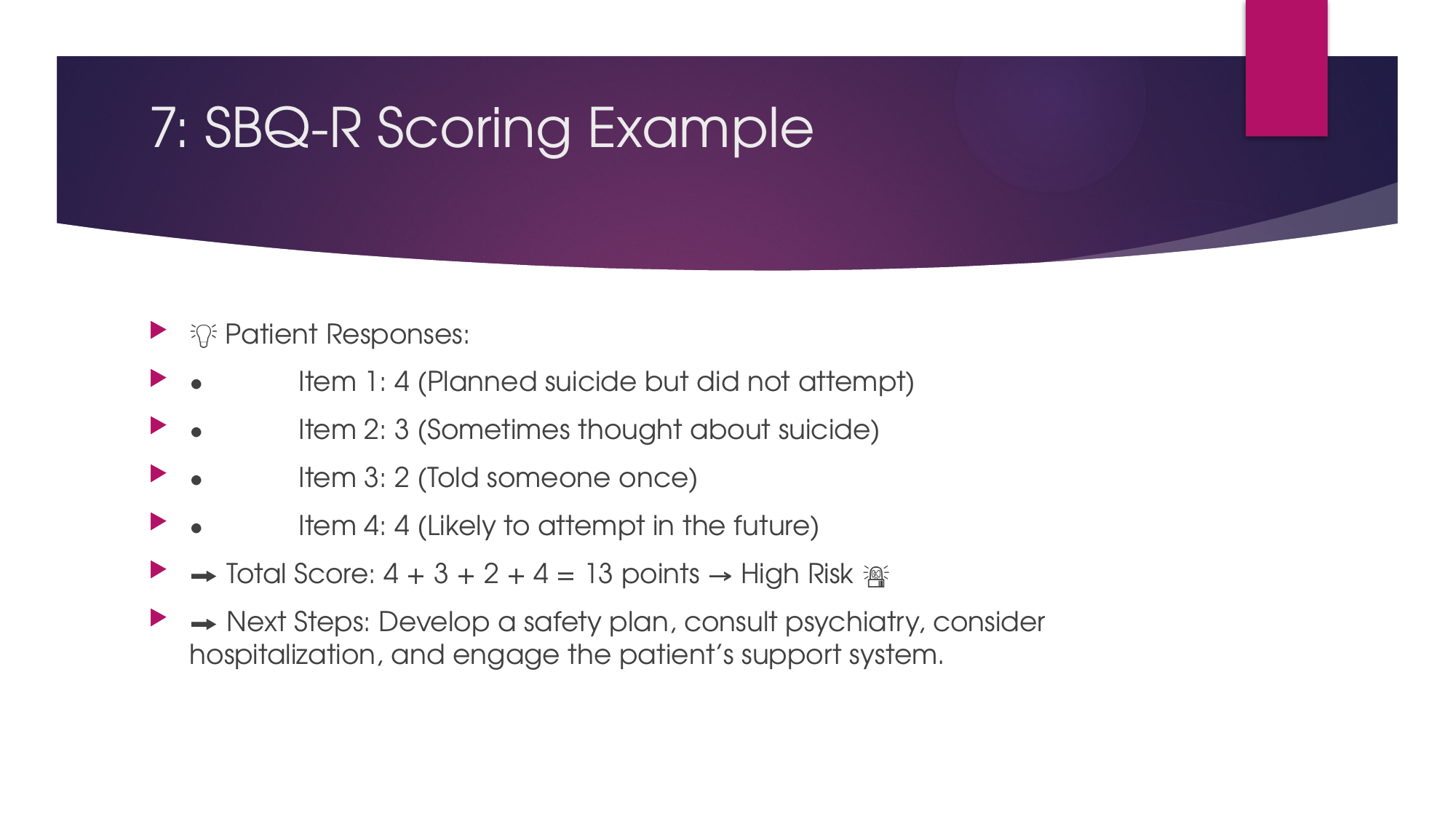

# 7: SBQ-R Scoring Example
💡 Patient Responses:
•	Item 1: 4 (Planned suicide but did not attempt)
•	Item 2: 3 (Sometimes thought about suicide)
•	Item 3: 2 (Told someone once)
•	Item 4: 4 (Likely to attempt in the future)
➡️ Total Score: 4 + 3 + 2 + 4 = 13 points → High Risk 🚨
➡️ Next Steps: Develop a safety plan, consult psychiatry, consider hospitalization, and engage the patient’s support system.